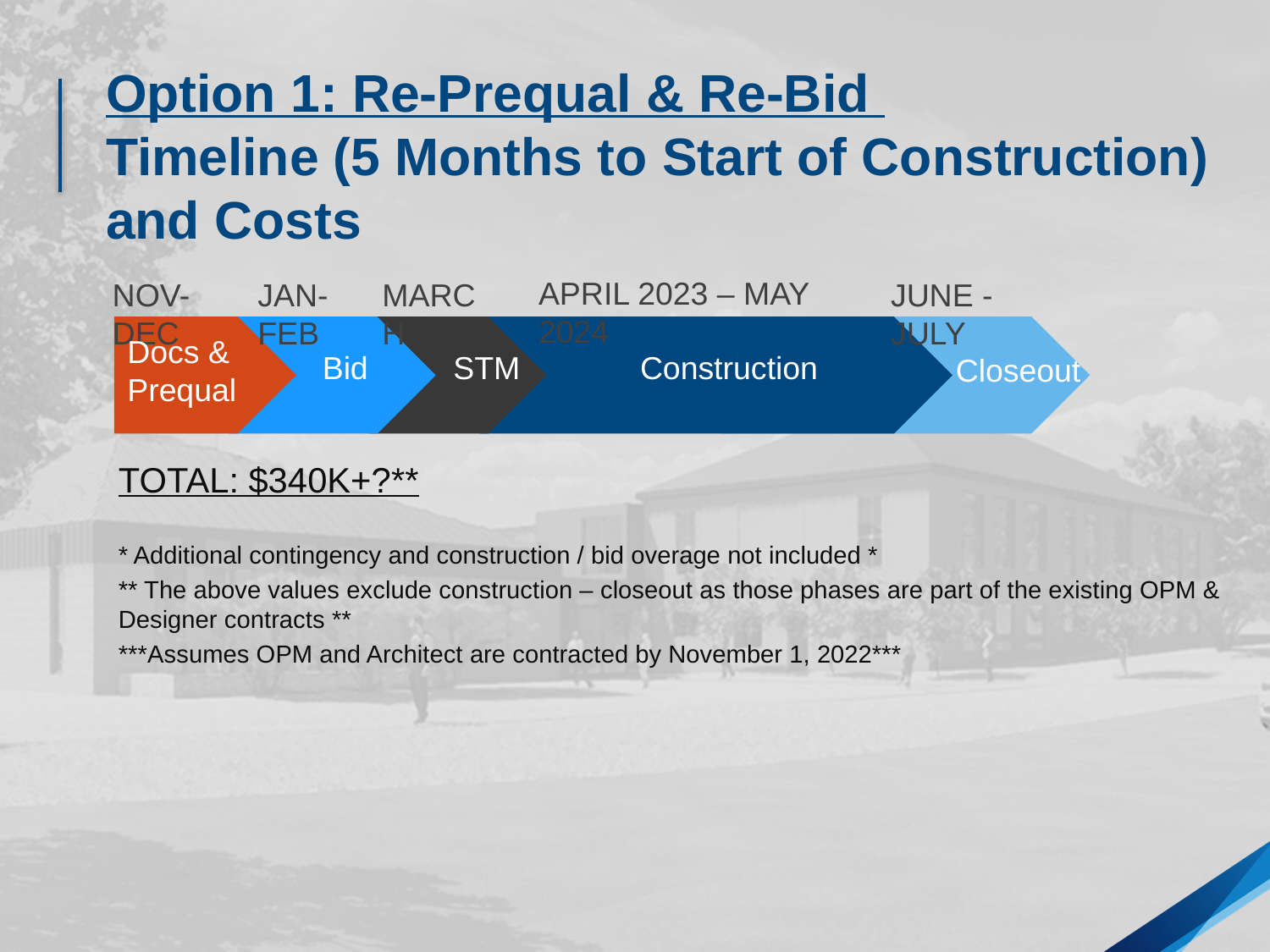

Option 1: Re-Prequal & Re-Bid
Timeline (5 Months to Start of Construction) and Costs
APRIL 2023 – MAY 2024
NOV-DEC
JAN-FEB
MARCH
JUNE - JULY

Docs & Prequal
STM
Bid

Construction
Closeout
TOTAL: $340K+?**

* Additional contingency and construction / bid overage not included *
** The above values exclude construction – closeout as those phases are part of the existing OPM & Designer contracts **
***Assumes OPM and Architect are contracted by November 1, 2022***